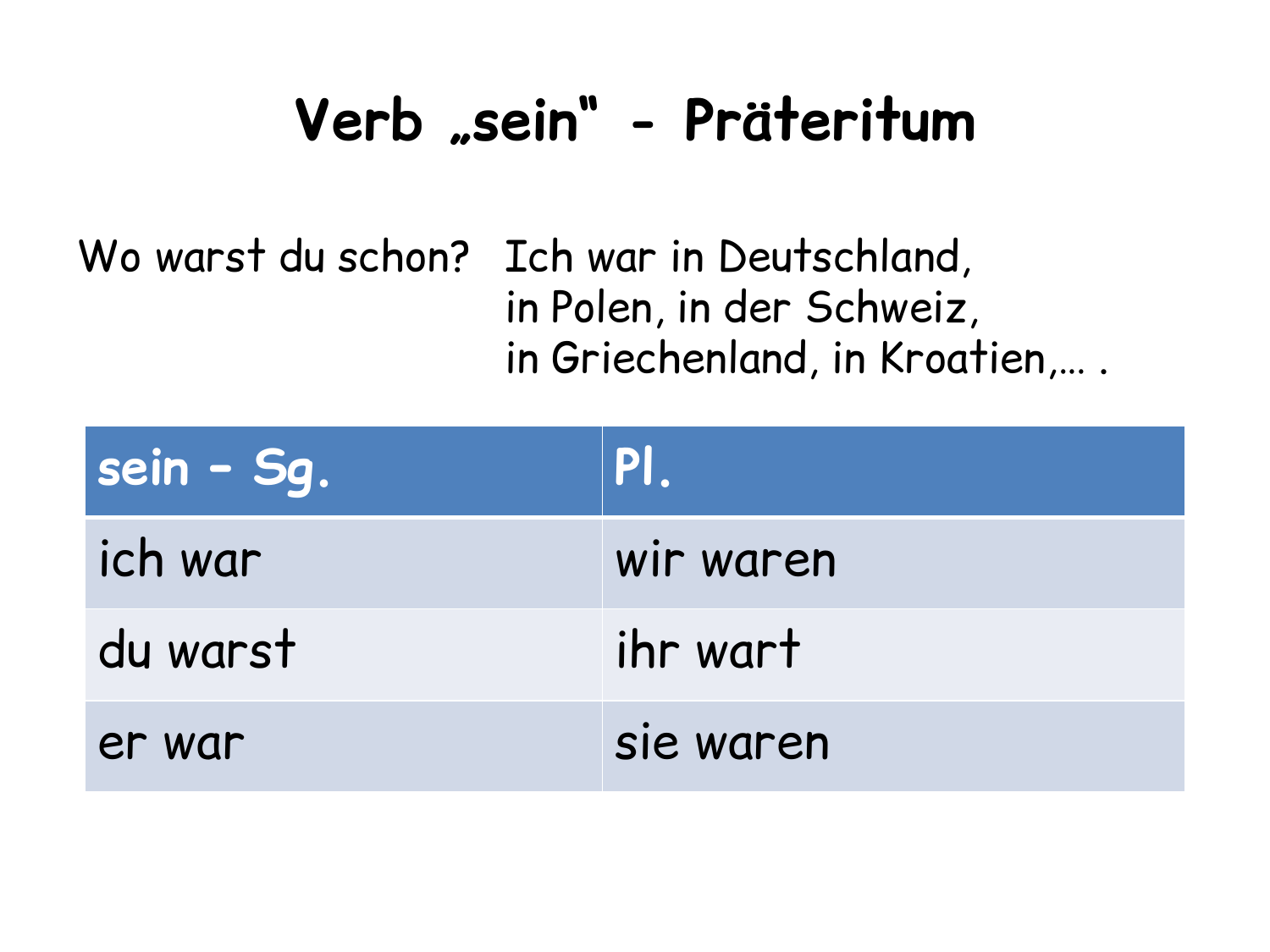

# Verb „sein“ - Präteritum
Wo warst du schon? 	Ich war in Deutschland, 				 	in Polen, in der Schweiz, 					in Griechenland, in Kroatien,… .
| sein – Sg. | Pl. |
| --- | --- |
| ich war | wir waren |
| du warst | ihr wart |
| er war | sie waren |